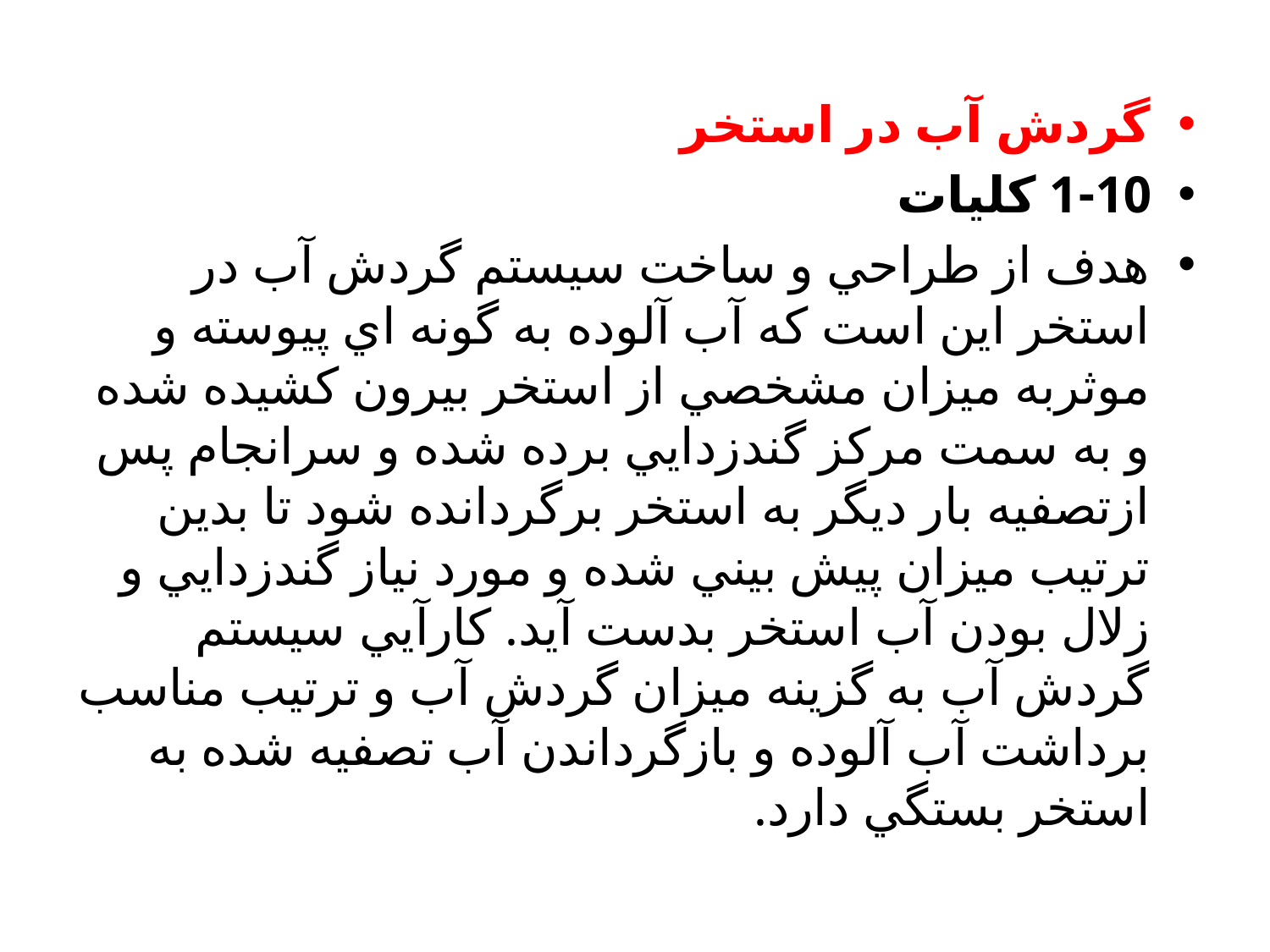

گردش آب در استخر
1-10 كليات
هدف از طراحي و ساخت سيستم گردش آب در استخر اين است كه آب آلوده به گونه اي پيوسته و موثربه ميزان مشخصي از استخر بيرون كشيده شده و به سمت مركز گندزدايي برده شده و سرانجام پس ازتصفيه بار ديگر به استخر برگردانده شود تا بدين ترتيب ميزان پيش بيني شده و مورد نياز گندزدايي و زلال بودن آب استخر بدست آيد. كارآيي سيستم گردش آب به گزينه ميزان گردش آب و ترتيب مناسب برداشت آب آلوده و بازگرداندن آب تصفيه شده به استخر بستگي دارد.